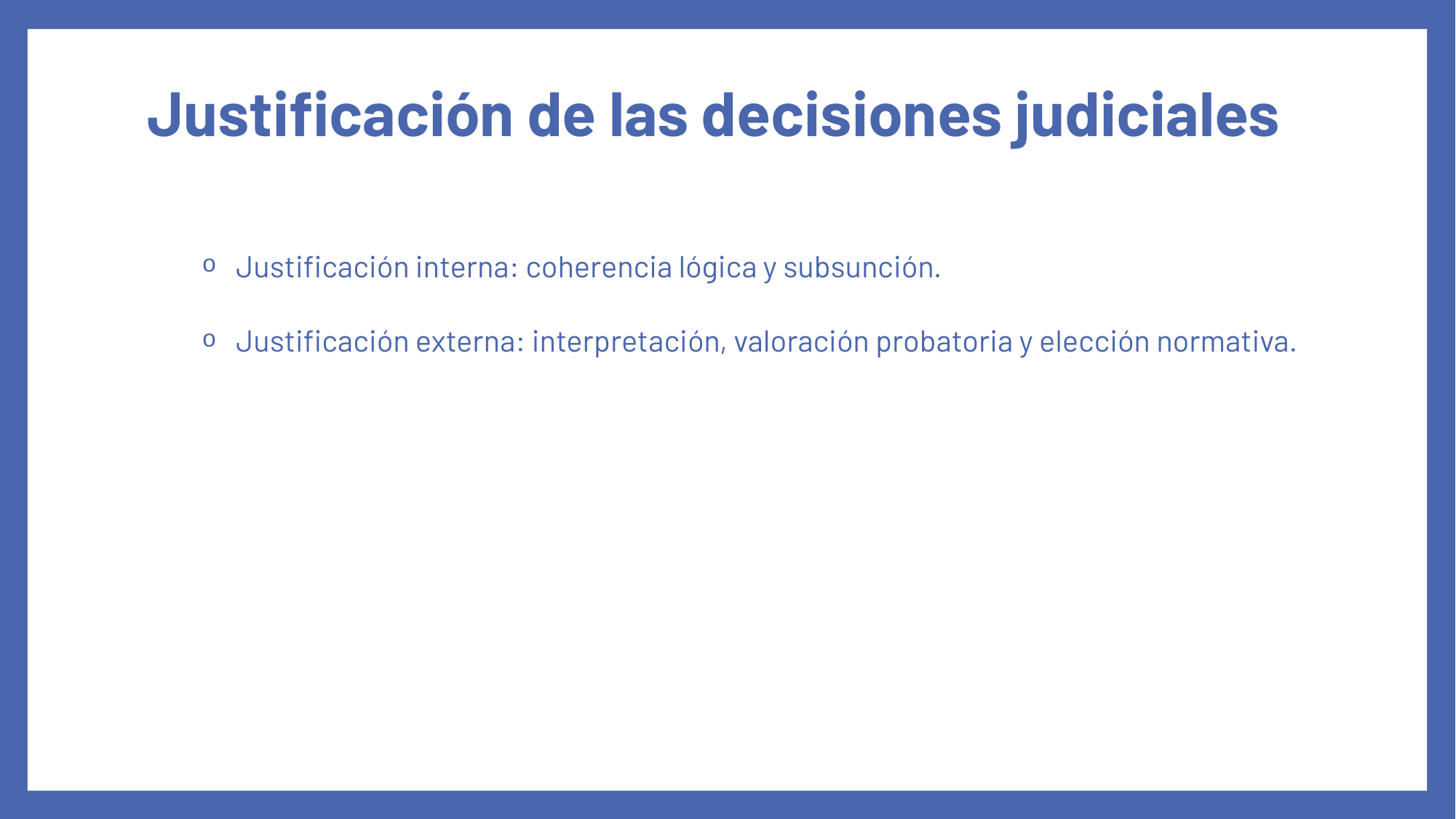

# Justificación de las decisiones judiciales
Justificación interna: coherencia lógica y subsunción.
Justificación externa: interpretación, valoración probatoria y elección normativa.